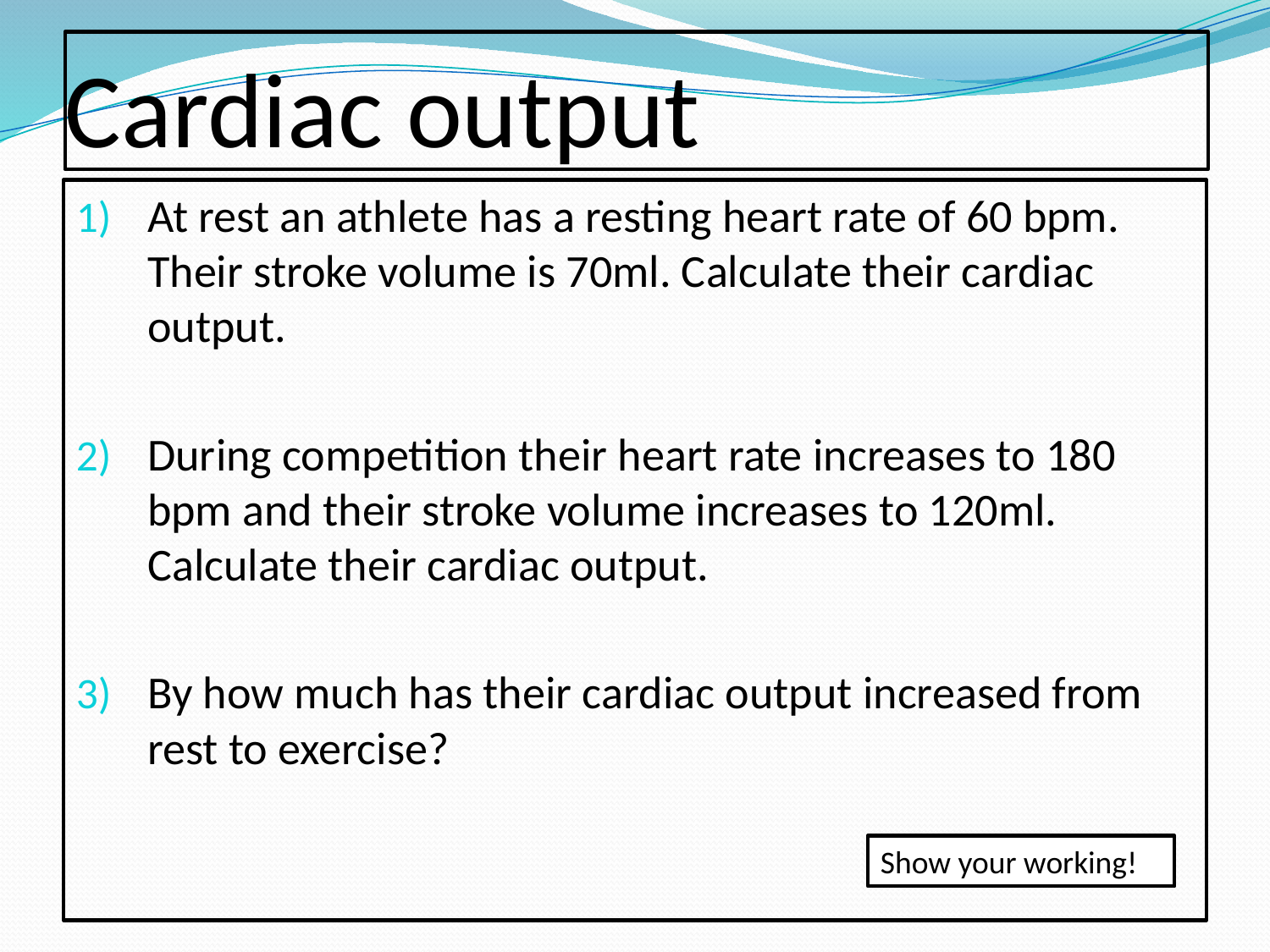

# Cardiac output
At rest an athlete has a resting heart rate of 60 bpm. Their stroke volume is 70ml. Calculate their cardiac output.

During competition their heart rate increases to 180 bpm and their stroke volume increases to 120ml. Calculate their cardiac output.

By how much has their cardiac output increased from rest to exercise?
Show your working!